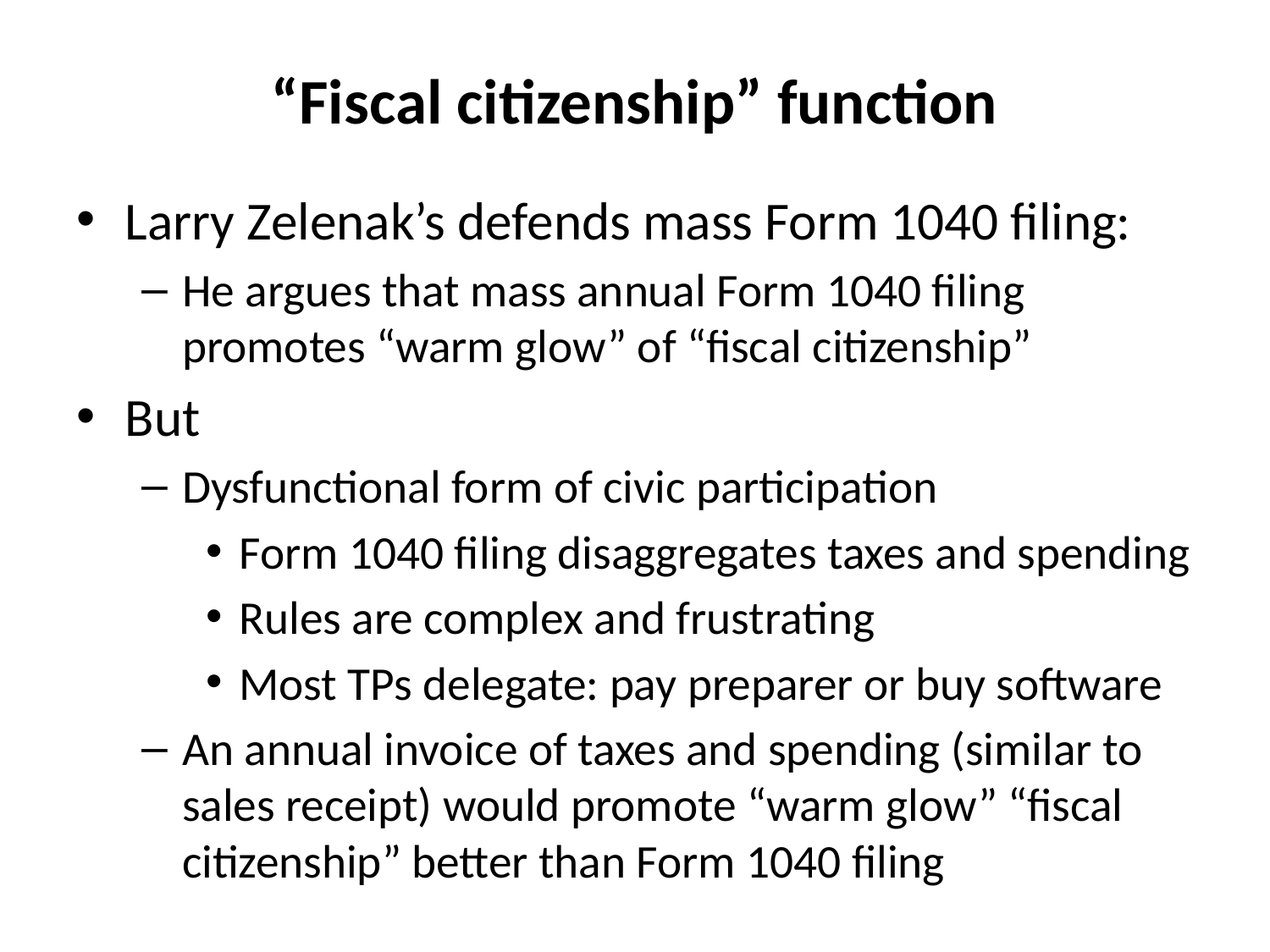

# “Fiscal citizenship” function
Larry Zelenak’s defends mass Form 1040 filing:
He argues that mass annual Form 1040 filing promotes “warm glow” of “fiscal citizenship”
But
Dysfunctional form of civic participation
Form 1040 filing disaggregates taxes and spending
Rules are complex and frustrating
Most TPs delegate: pay preparer or buy software
An annual invoice of taxes and spending (similar to sales receipt) would promote “warm glow” “fiscal citizenship” better than Form 1040 filing